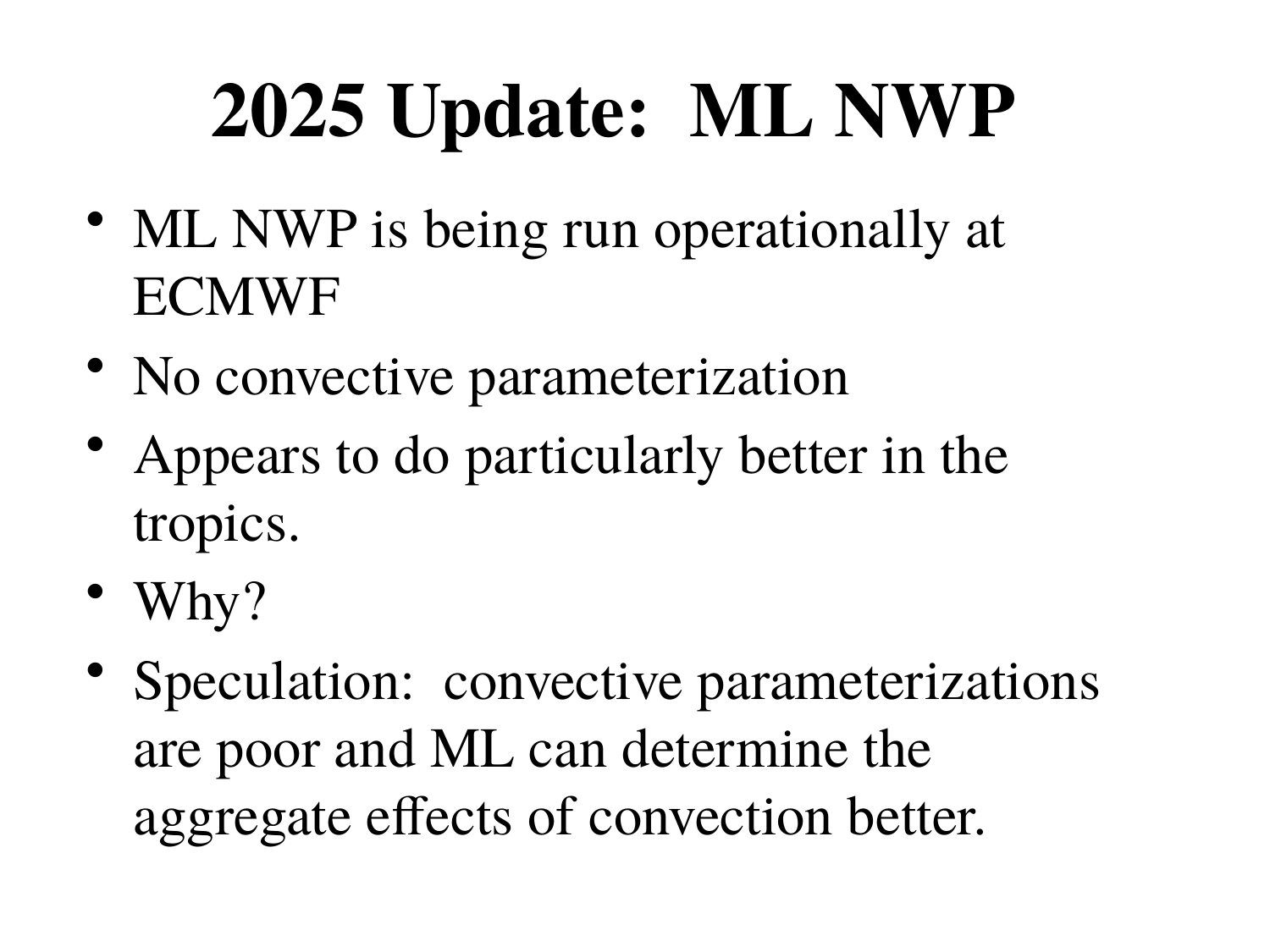

# 2025 Update:  ML NWP
ML NWP is being run operationally at ECMWF
No convective parameterization
Appears to do particularly better in the tropics.
Why?
Speculation:  convective parameterizations are poor and ML can determine the aggregate effects of convection better.